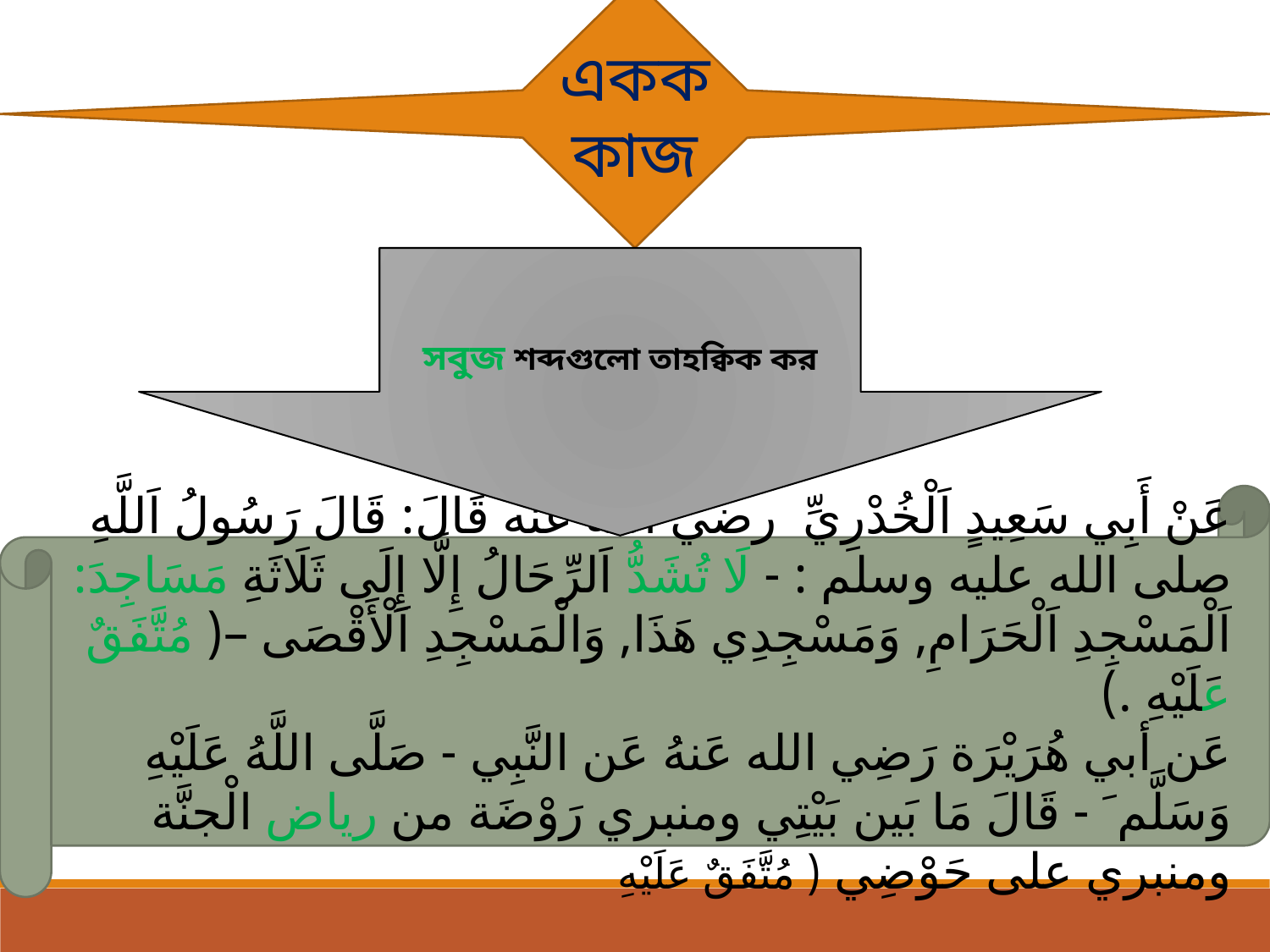

একক কাজ
সবুজ শব্দগুলো তাহক্বিক কর
عَنْ أَبِي سَعِيدٍ اَلْخُدْرِيِّ  رضي الله عنه قَالَ: قَالَ رَسُولُ اَللَّهِ  صلى الله عليه وسلم : - لَا تُشَدُّ اَلرِّحَالُ إِلَّا إِلَى ثَلَاثَةِ مَسَاجِدَ: اَلْمَسْجِدِ اَلْحَرَامِ, وَمَسْجِدِي هَذَا, وَالْمَسْجِدِ اَلْأَقْصَى –( مُتَّفَقٌ عَلَيْهِ .)
عَن أبي هُرَيْرَة رَضِي الله عَنهُ عَن النَّبِي - صَلَّى اللَّهُ عَلَيْهِ وَسَلَّم َ - قَالَ مَا بَين بَيْتِي ومنبري رَوْضَة من رياض الْجنَّة ومنبري على حَوْضِي ( مُتَّفَقٌ عَلَيْهِ